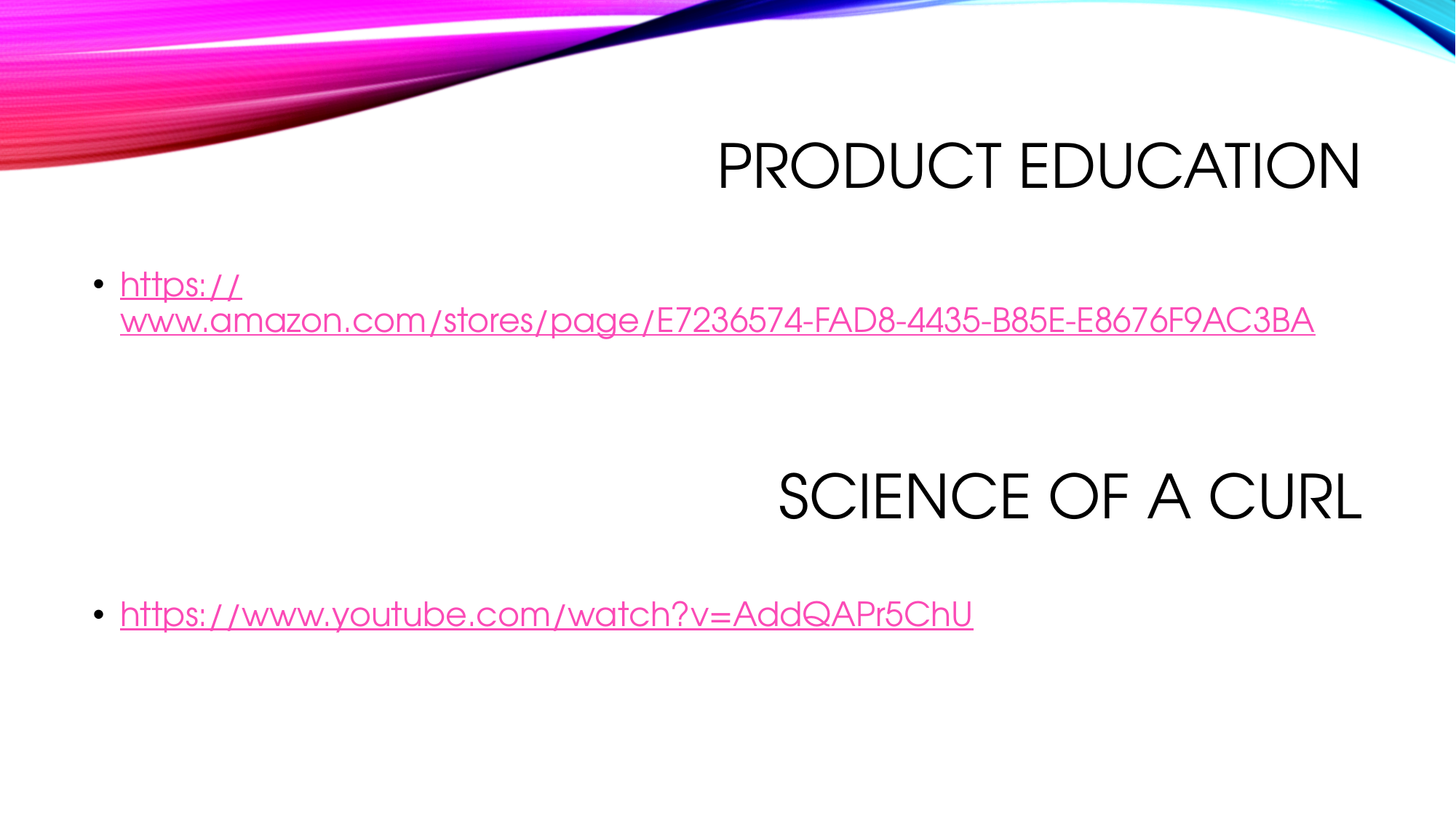

# Product education
https://www.amazon.com/stores/page/E7236574-FAD8-4435-B85E-E8676F9AC3BA
Science of a curl
https://www.youtube.com/watch?v=AddQAPr5ChU